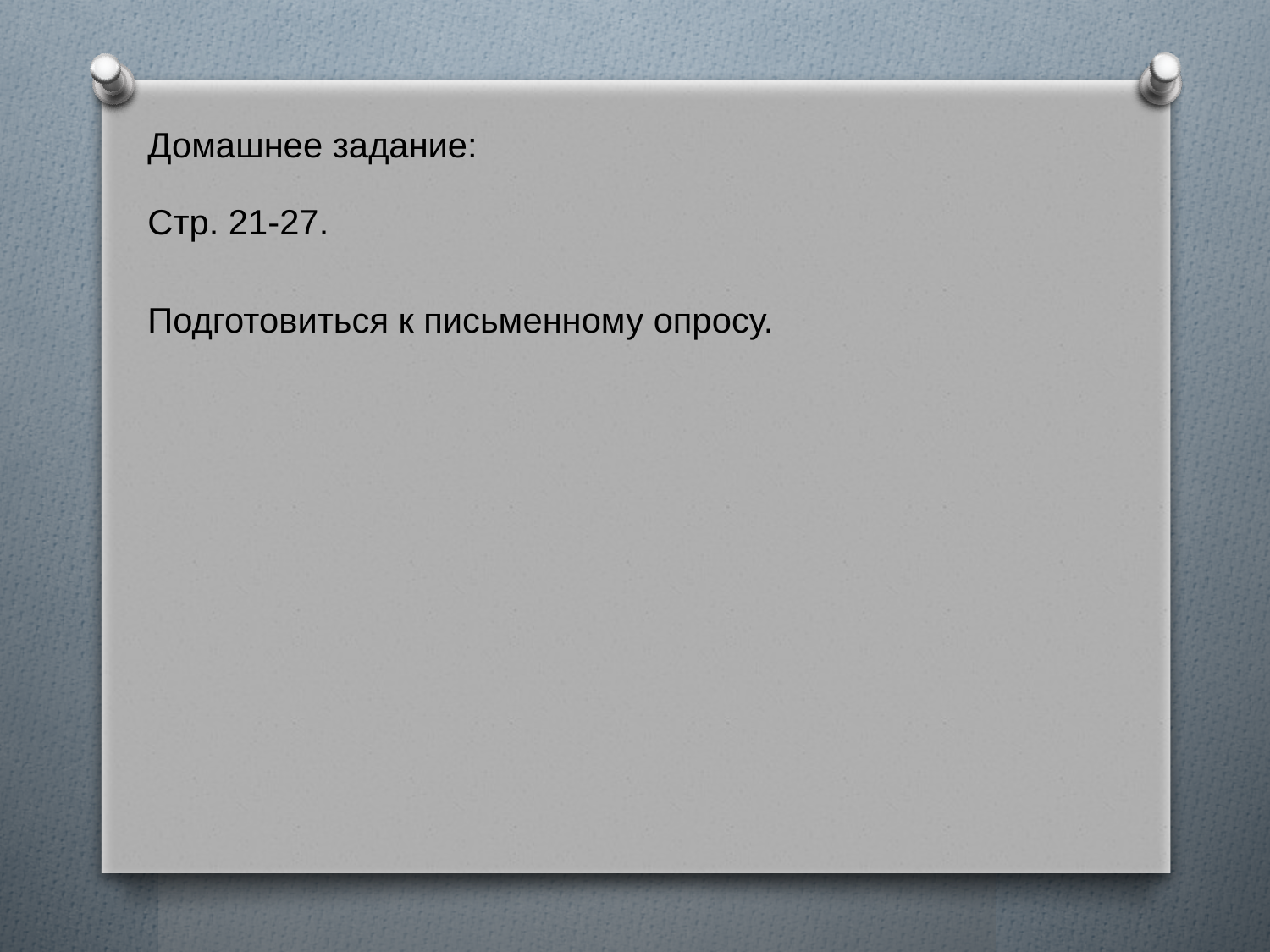

Домашнее задание:

Стр. 21-27.

Подготовиться к письменному опросу.